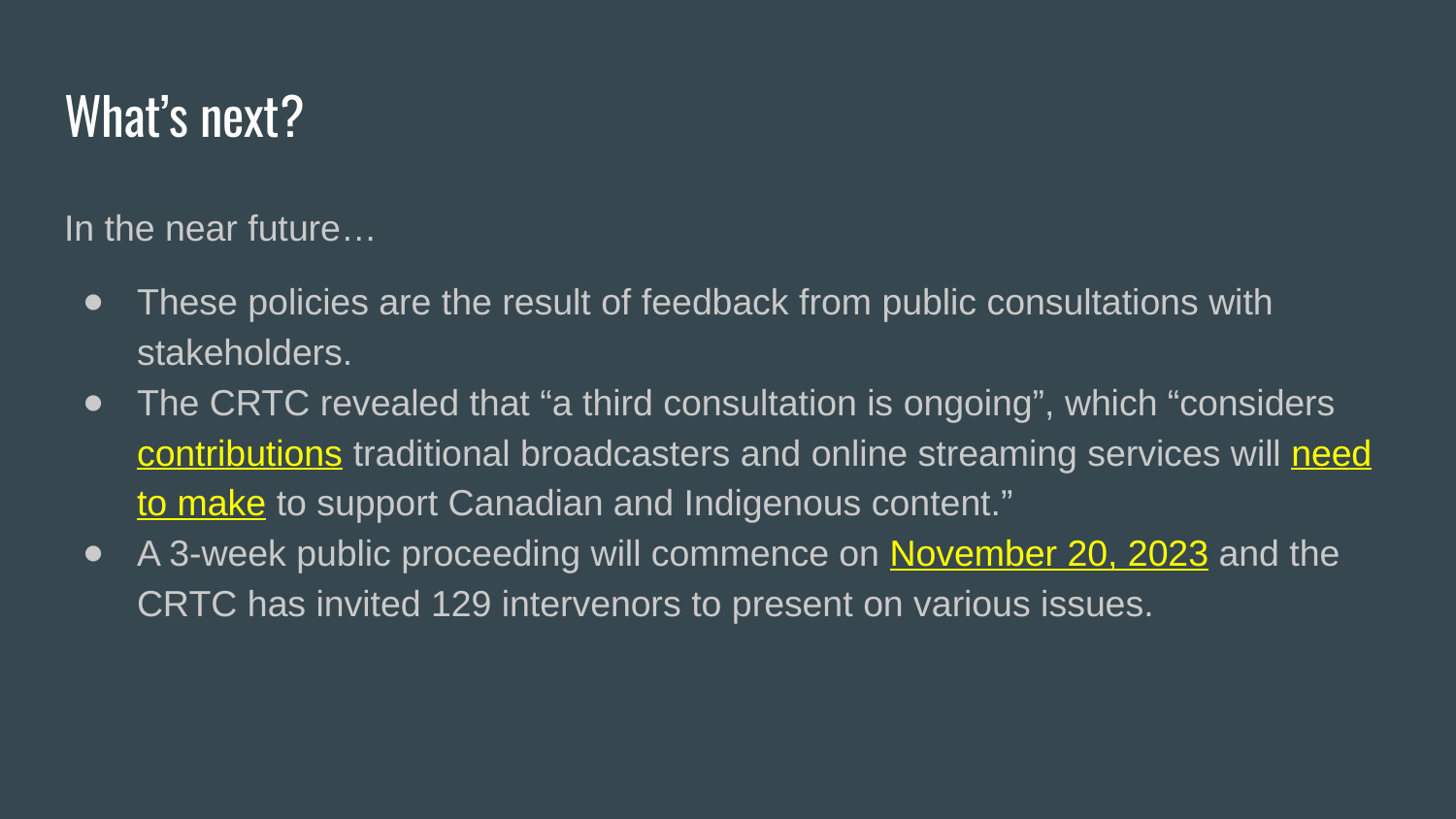

# What’s next?
In the near future…
These policies are the result of feedback from public consultations with stakeholders.
The CRTC revealed that “a third consultation is ongoing”, which “considers contributions traditional broadcasters and online streaming services will need to make to support Canadian and Indigenous content.”
A 3-week public proceeding will commence on November 20, 2023 and the CRTC has invited 129 intervenors to present on various issues.